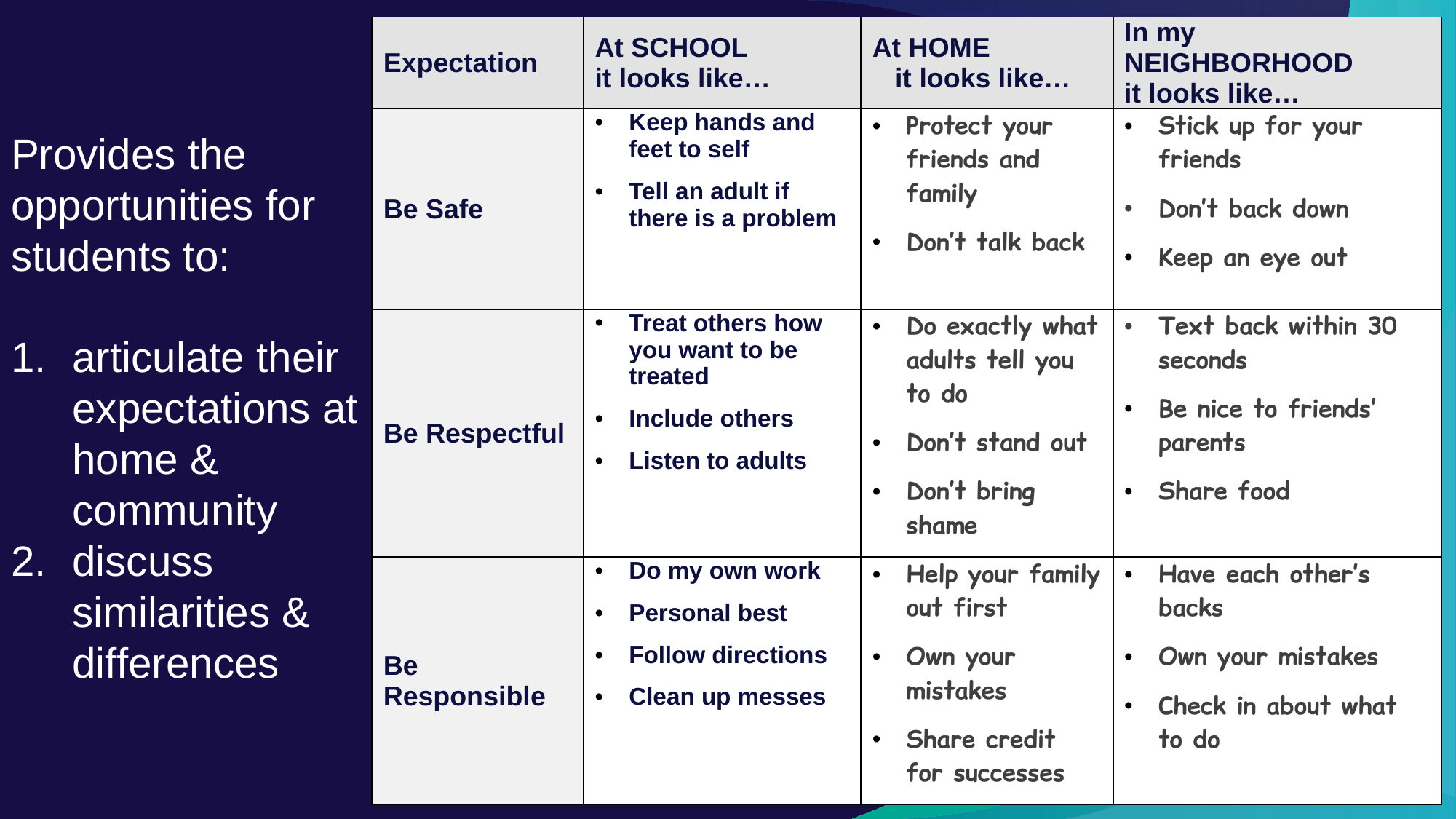

| Expectation | At SCHOOL it looks like… | At HOME it looks like… | In my NEIGHBORHOOD it looks like… |
| --- | --- | --- | --- |
| Be Safe | Keep hands and feet to self Tell an adult if there is a problem | Protect your friends and family Don’t talk back | Stick up for your friends Don’t back down Keep an eye out |
| Be Respectful | Treat others how you want to be treated Include others Listen to adults | Do exactly what adults tell you to do Don’t stand out Don’t bring shame | Text back within 30 seconds Be nice to friends’ parents Share food |
| Be Responsible | Do my own work Personal best Follow directions Clean up messes | Help your family out first Own your mistakes Share credit for successes | Have each other’s backs Own your mistakes Check in about what to do |
Provides the opportunities for students to:

articulate their expectations at home & community
discuss similarities & differences